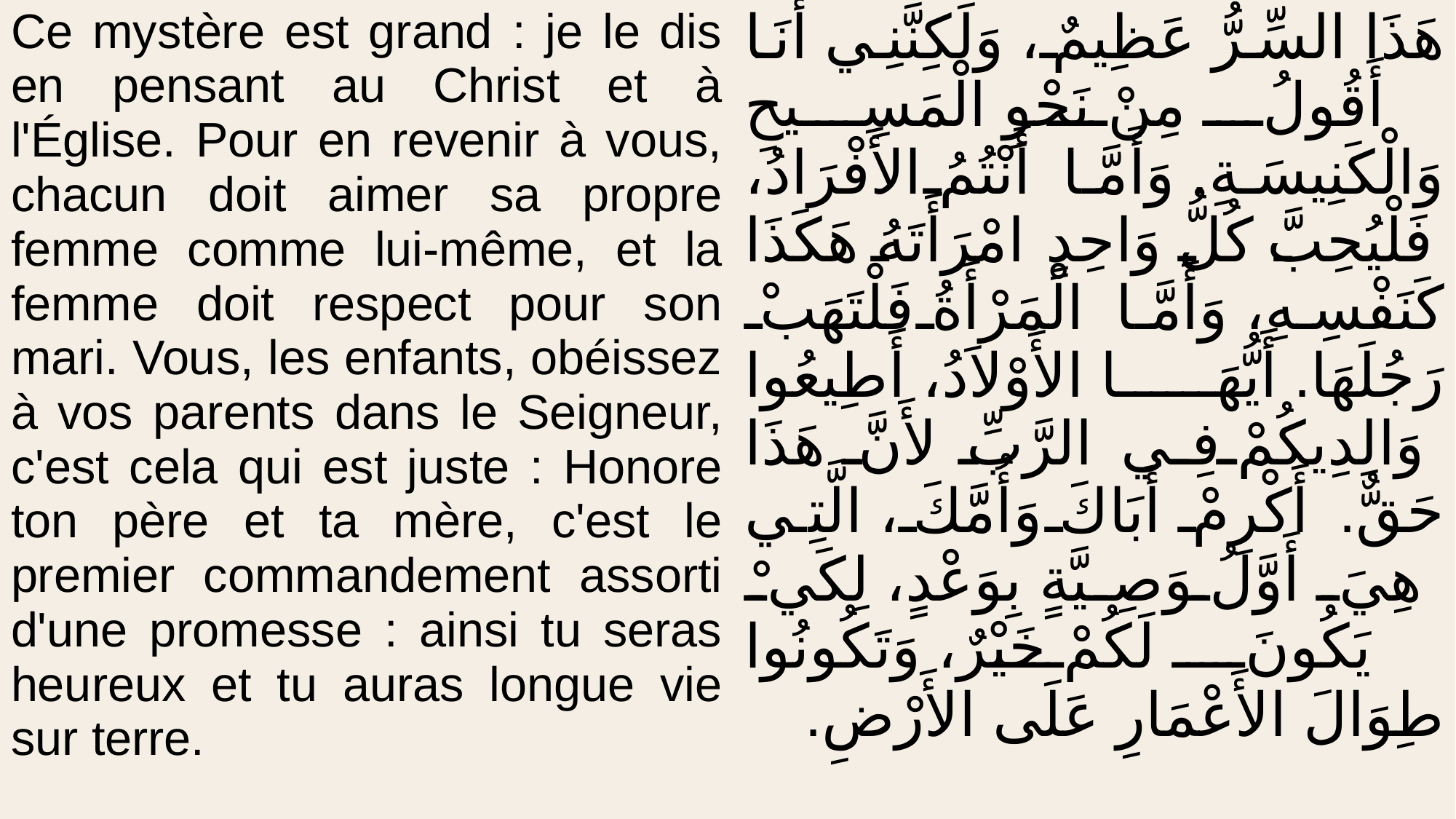

| Ce mystère est grand : je le dis en pensant au Christ et à l'Église. Pour en revenir à vous, chacun doit aimer sa propre femme comme lui-même, et la femme doit respect pour son mari. Vous, les enfants, obéissez à vos parents dans le Seigneur, c'est cela qui est juste : Honore ton père et ta mère, c'est le premier commandement assorti d'une promesse : ainsi tu seras heureux et tu auras longue vie sur terre. | هَذَا السِّرُّ عَظِيمٌ، وَلَكِنَّنِي أَنَا أَقُولُ مِنْ نَحْوِ الْمَسِيحِ وَالْكَنِيسَةِ. وَأَمَّا أَنْتُمُ الأَفْرَادُ، فَلْيُحِبَّ كُلُّ وَاحِدٍ امْرَأَتَهُ هَكَذَا كَنَفْسِهِ، وَأَمَّا الْمَرْأَةُ فَلْتَهَبْ رَجُلَهَا. أَيُّهَا الأَوْلاَدُ، أَطِيعُوا وَالِدِيكُمْ فِي الرَّبِّ لأَنَّ هَذَا حَقٌّ. أَكْرِمْ أَبَاكَ وَأُمَّكَ، الَّتِي هِيَ أَوَّلُ وَصِيَّةٍ بِوَعْدٍ، لِكَيْ يَكُونَ لَكُمْ خَيْرٌ، وَتَكُونُوا طِوَالَ الأَعْمَارِ عَلَى الأَرْضِ. |
| --- | --- |